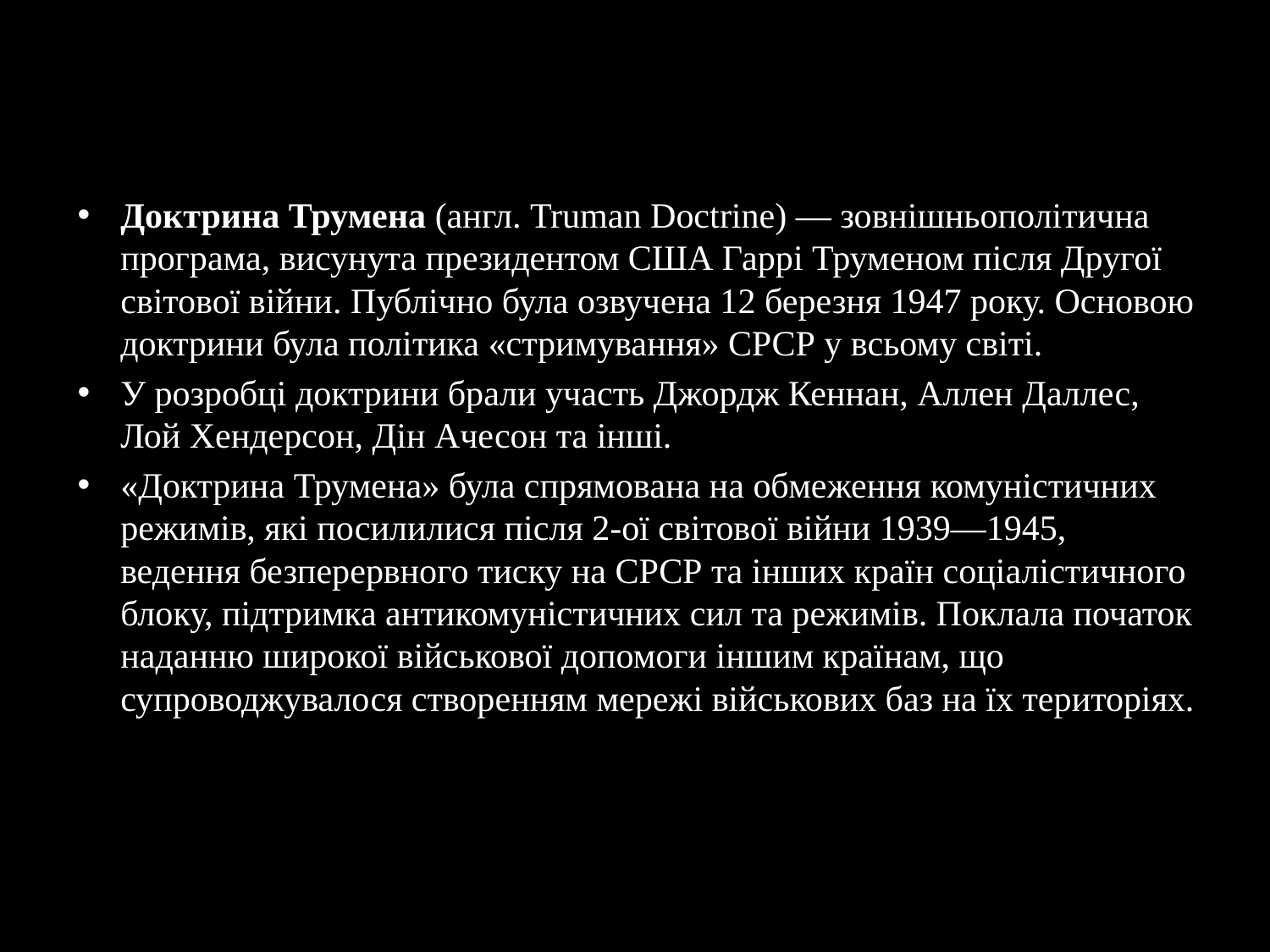

Доктрина Трумена (англ. Truman Doctrine) — зовнішньополітична програма, висунута президентом США Гаррі Труменом після Другої світової війни. Публічно була озвучена 12 березня 1947 року. Основою доктрини була політика «стримування» СРСР у всьому світі.
У розробці доктрини брали участь Джордж Кеннан, Аллен Даллес, Лой Хендерсон, Дін Ачесон та інші.
«Доктрина Трумена» була спрямована на обмеження комуністичних режимів, які посилилися після 2-ої світової війни 1939—1945, ведення безперервного тиску на СРСР та інших країн соціалістичного блоку, підтримка антикомуністичних сил та режимів. Поклала початок наданню широкої військової допомоги іншим країнам, що супроводжувалося створенням мережі військових баз на їх територіях.